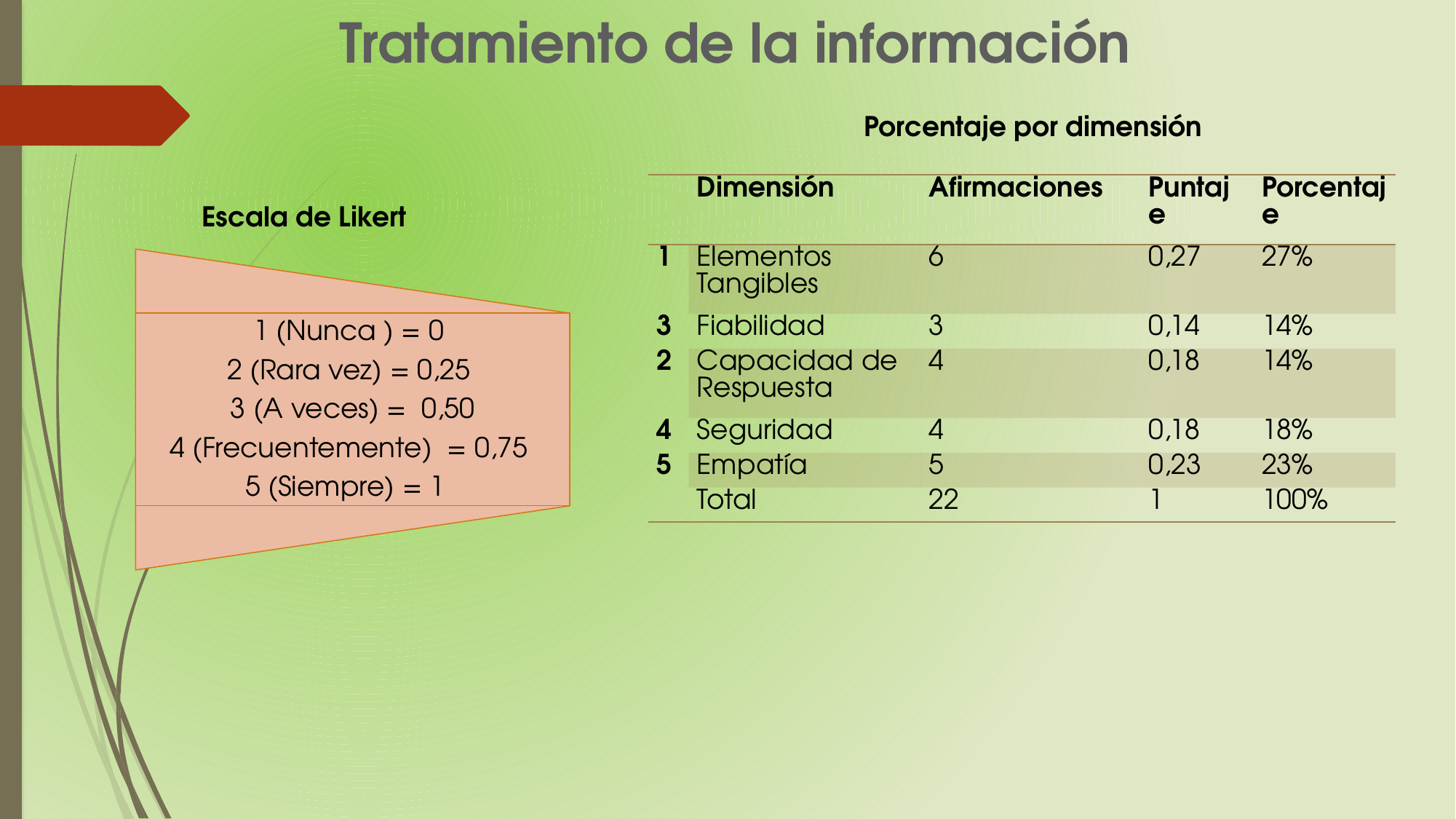

Tratamiento de la información
Porcentaje por dimensión

|  | Dimensión | Afirmaciones | Puntaje | Porcentaje |
| --- | --- | --- | --- | --- |
| 1 | Elementos Tangibles | 6 | 0,27 | 27% |
| 3 | Fiabilidad | 3 | 0,14 | 14% |
| 2 | Capacidad de Respuesta | 4 | 0,18 | 14% |
| 4 | Seguridad | 4 | 0,18 | 18% |
| 5 | Empatía | 5 | 0,23 | 23% |
|  | Total | 22 | 1 | 100% |
Escala de Likert

1 (Nunca ) = 0
2 (Rara vez) = 0,25
3 (A veces) =  0,50
4 (Frecuentemente)  = 0,75
5 (Siempre) = 1